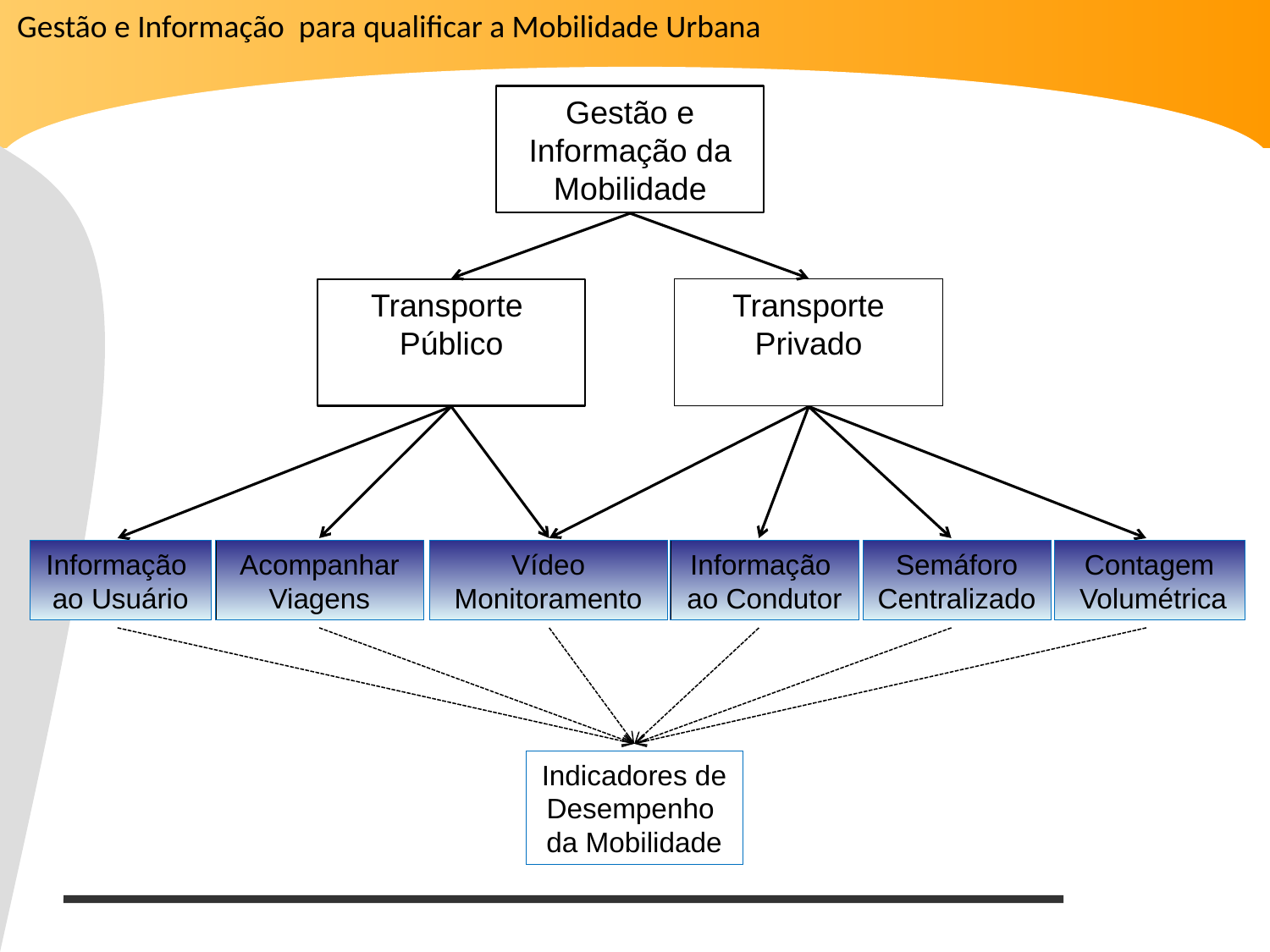

Gestão e Informação  para qualificar a Mobilidade Urbana
Gestão e Informação da Mobilidade
Transporte
Público

Transporte Privado

Informação
ao Usuário
Acompanhar
 Viagens
Vídeo
Monitoramento
Informação
ao Condutor
Semáforo
Centralizado
Contagem
 Volumétrica
Indicadores de
Desempenho
da Mobilidade